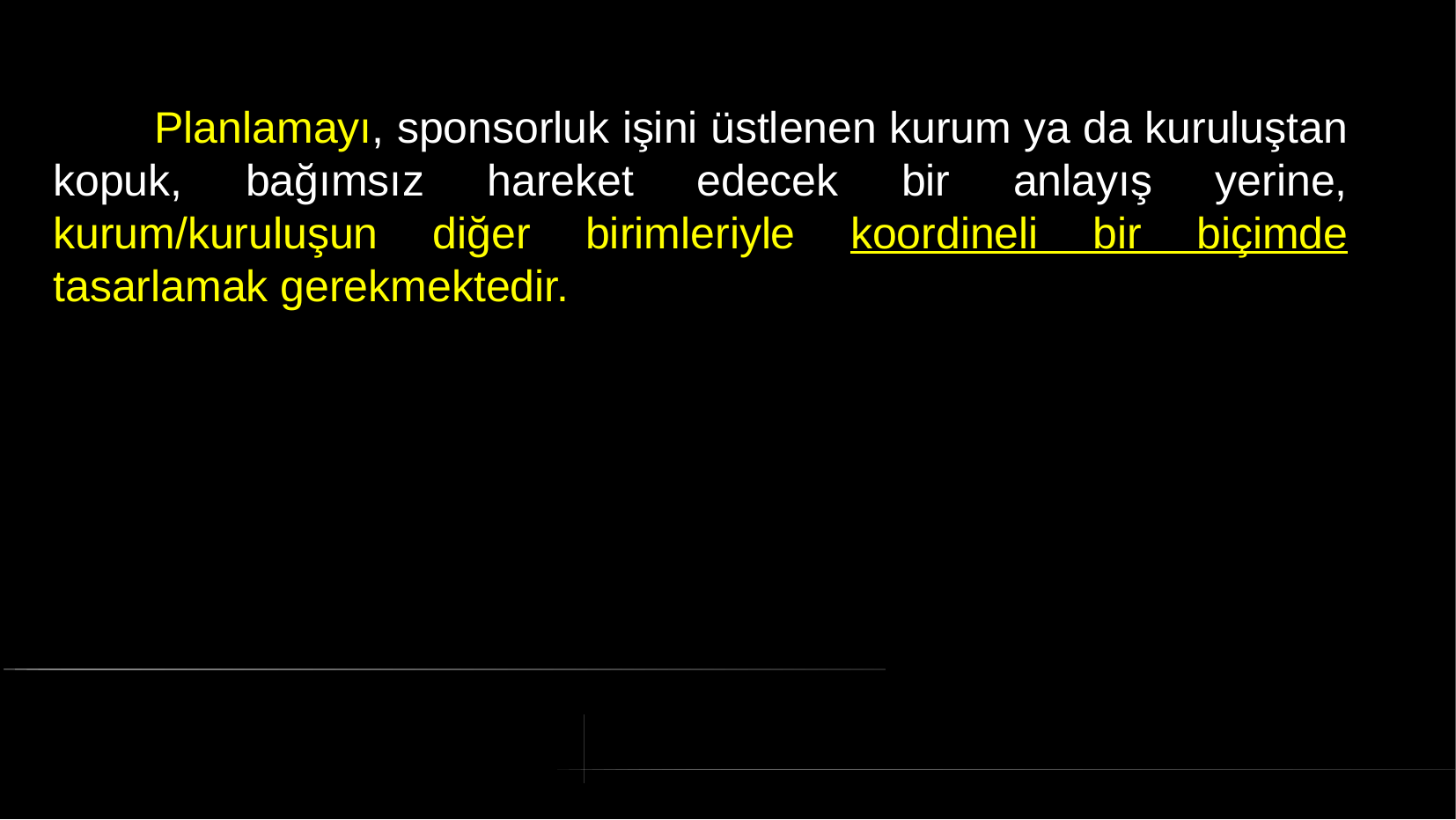

# Planlamayı, sponsorluk işini üstlenen kurum ya da kuruluştan kopuk, bağımsız hareket edecek bir anlayış yerine, kurum/kuruluşun diğer birimleriyle koordineli bir biçimde tasarlamak gerekmektedir.